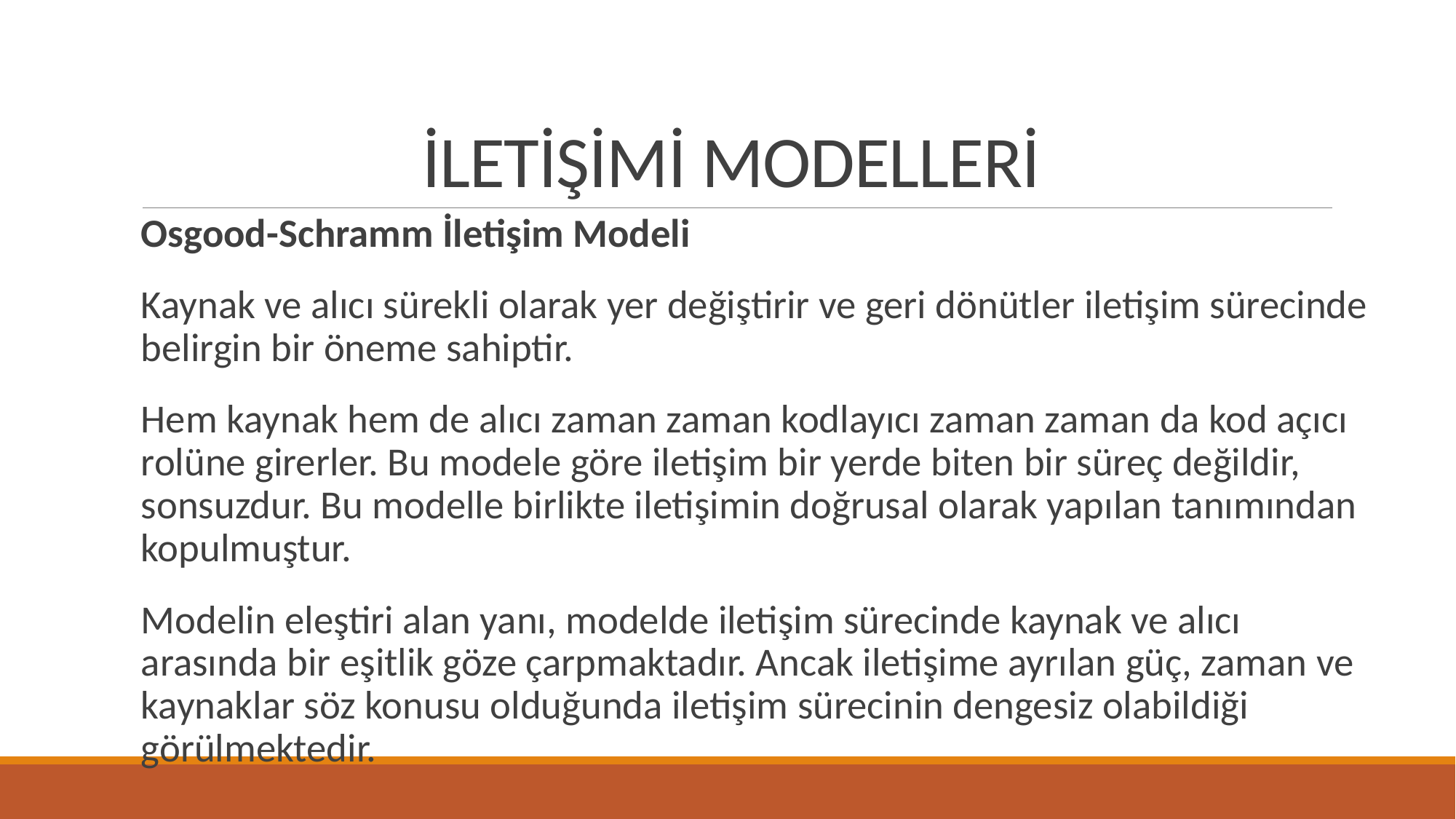

# İLETİŞİMİ MODELLERİ
Osgood-Schramm İletişim Modeli
Kaynak ve alıcı sürekli olarak yer değiştirir ve geri dönütler iletişim sürecinde belirgin bir öneme sahiptir.
Hem kaynak hem de alıcı zaman zaman kodlayıcı zaman zaman da kod açıcı rolüne girerler. Bu modele göre iletişim bir yerde biten bir süreç değildir, sonsuzdur. Bu modelle birlikte iletişimin doğrusal olarak yapılan tanımından kopulmuştur.
Modelin eleştiri alan yanı, modelde iletişim sürecinde kaynak ve alıcı arasında bir eşitlik göze çarpmaktadır. Ancak iletişime ayrılan güç, zaman ve kaynaklar söz konusu olduğunda iletişim sürecinin dengesiz olabildiği görülmektedir.